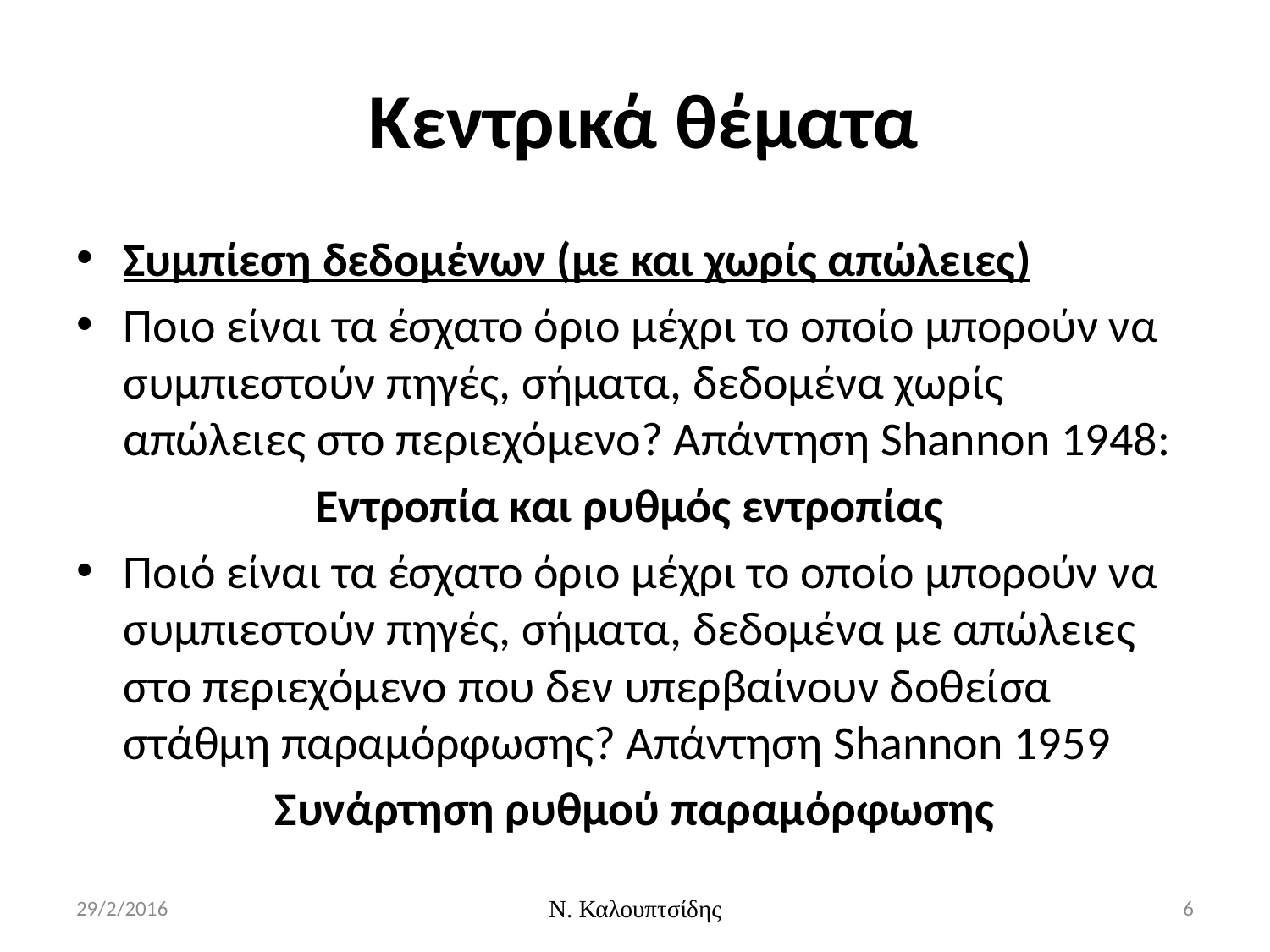

# Κεντρικά θέματα
Συμπίεση δεδομένων (με και χωρίς απώλειες)
Ποιo είναι τα έσχατο όριο μέχρι το οποίο μπορούν να συμπιεστούν πηγές, σήματα, δεδομένα χωρίς απώλειες στο περιεχόμενο? Απάντηση Shannon 1948:
Εντροπία και ρυθμός εντροπίας
Ποιό είναι τα έσχατο όριο μέχρι το οποίο μπορούν να συμπιεστούν πηγές, σήματα, δεδομένα με απώλειες στο περιεχόμενο που δεν υπερβαίνουν δοθείσα στάθμη παραμόρφωσης? Απάντηση Shannon 1959
Συνάρτηση ρυθμού παραμόρφωσης

29/2/2016
Ν. Καλουπτσίδης
6